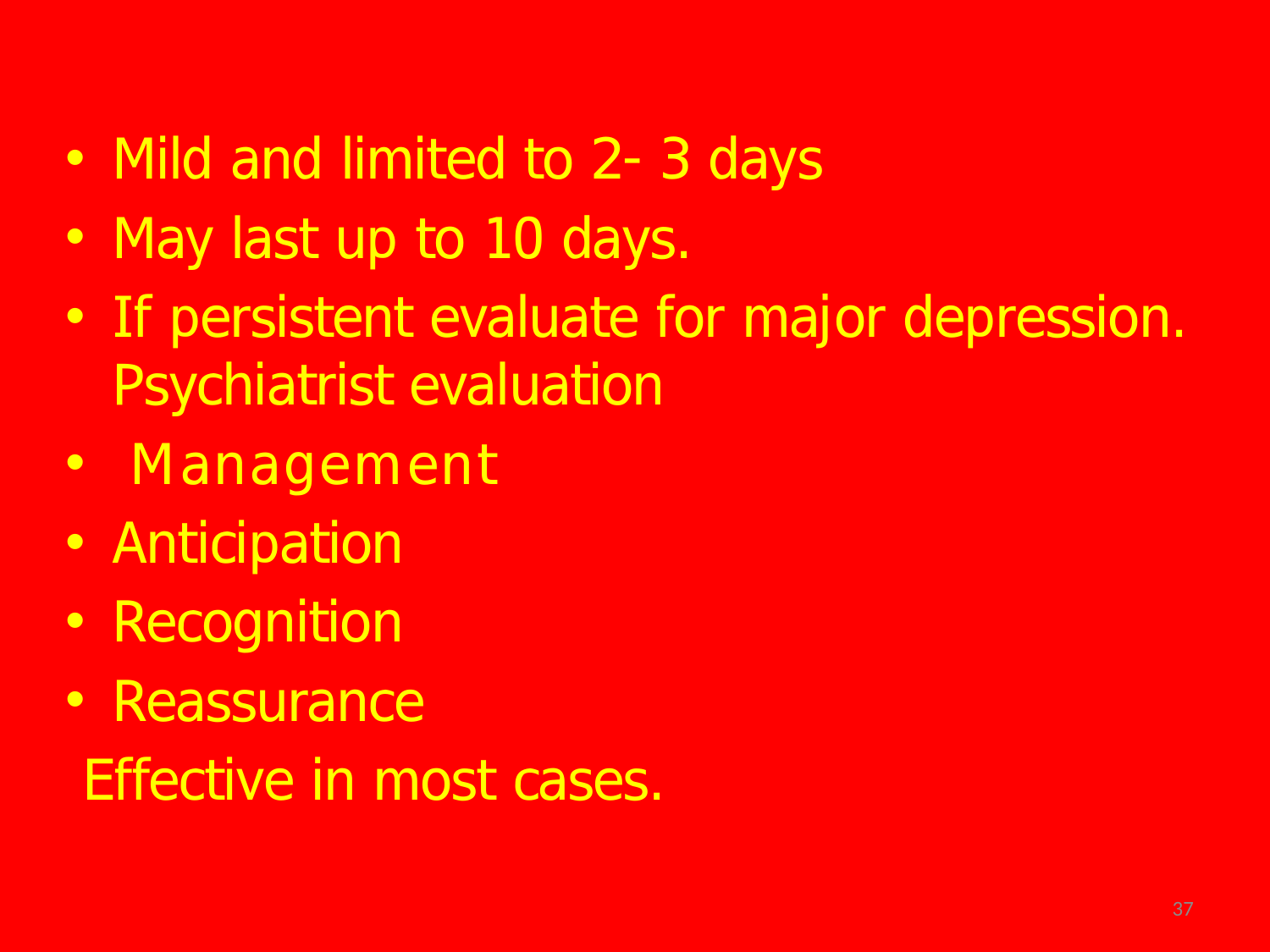

#
Mild and limited to 2- 3 days
May last up to 10 days.
If persistent evaluate for major depression. Psychiatrist evaluation
 Management
Anticipation
Recognition
Reassurance
 Effective in most cases.
37